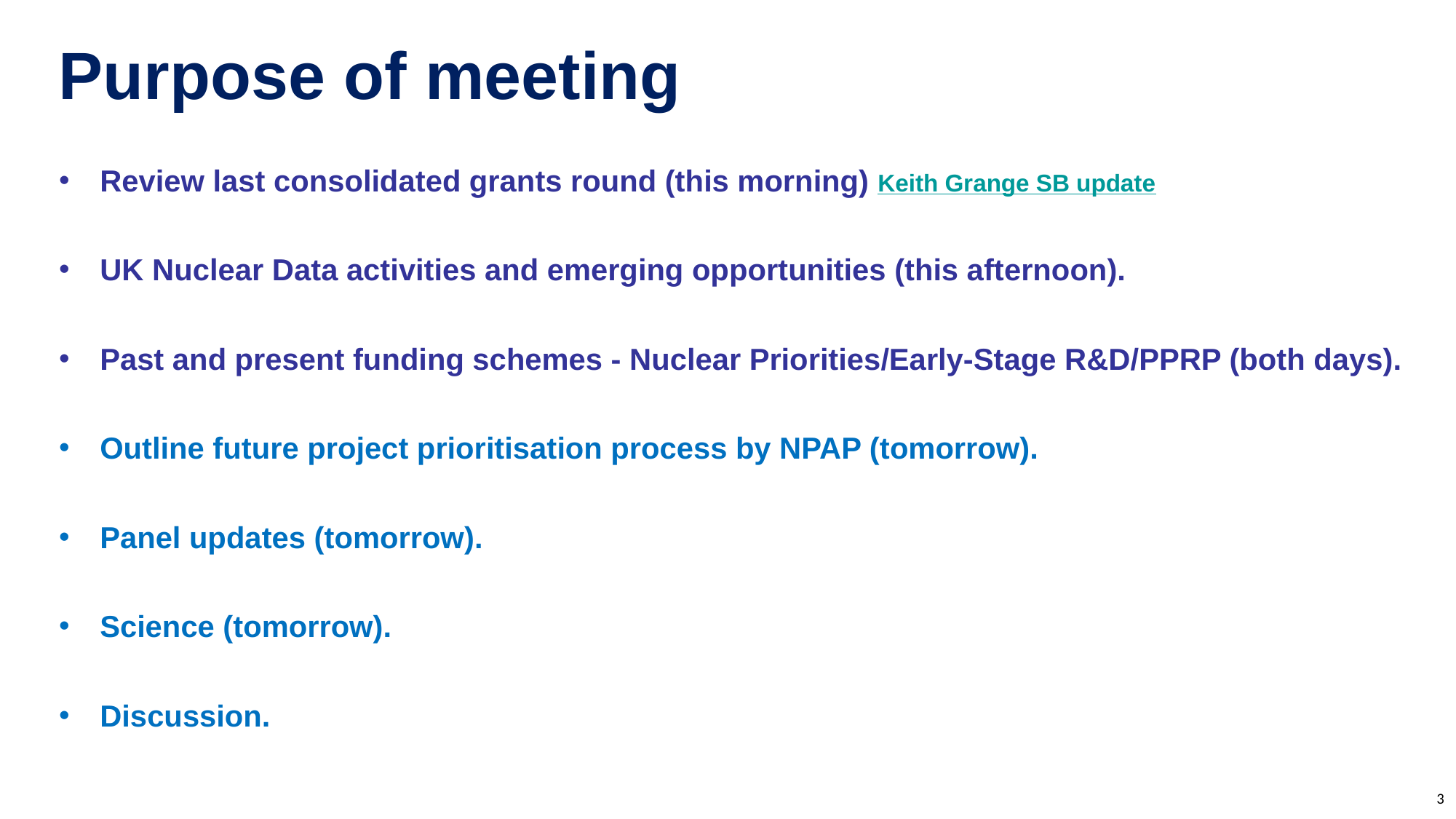

Purpose of meeting
Review last consolidated grants round (this morning) Keith Grange SB update

UK Nuclear Data activities and emerging opportunities (this afternoon).

Past and present funding schemes - Nuclear Priorities/Early-Stage R&D/PPRP (both days).

Outline future project prioritisation process by NPAP (tomorrow).

Panel updates (tomorrow).

Science (tomorrow).

Discussion.

3